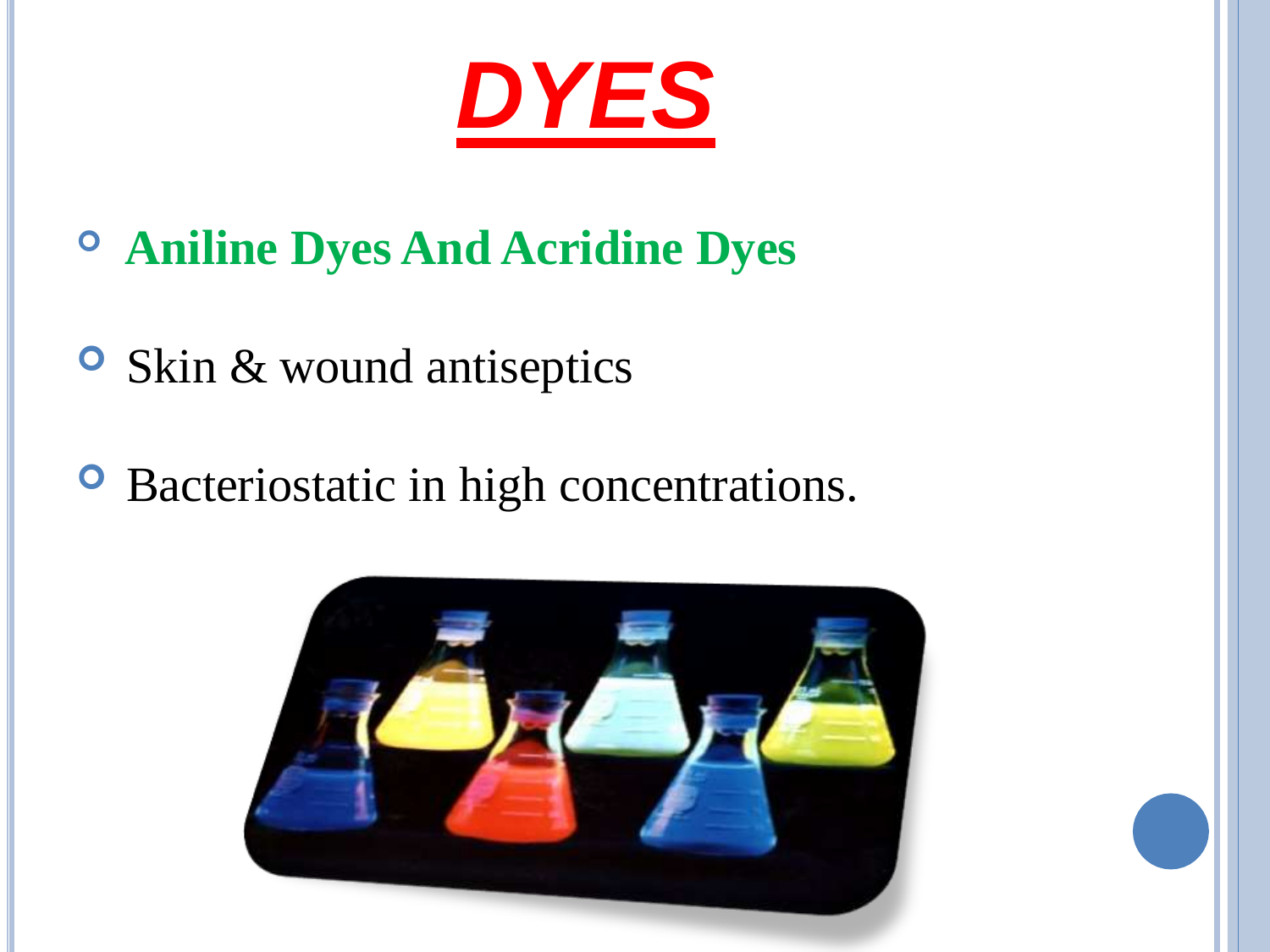

# DYES

Aniline Dyes And Acridine Dyes

Skin & wound antiseptics

Bacteriostatic in high concentrations.